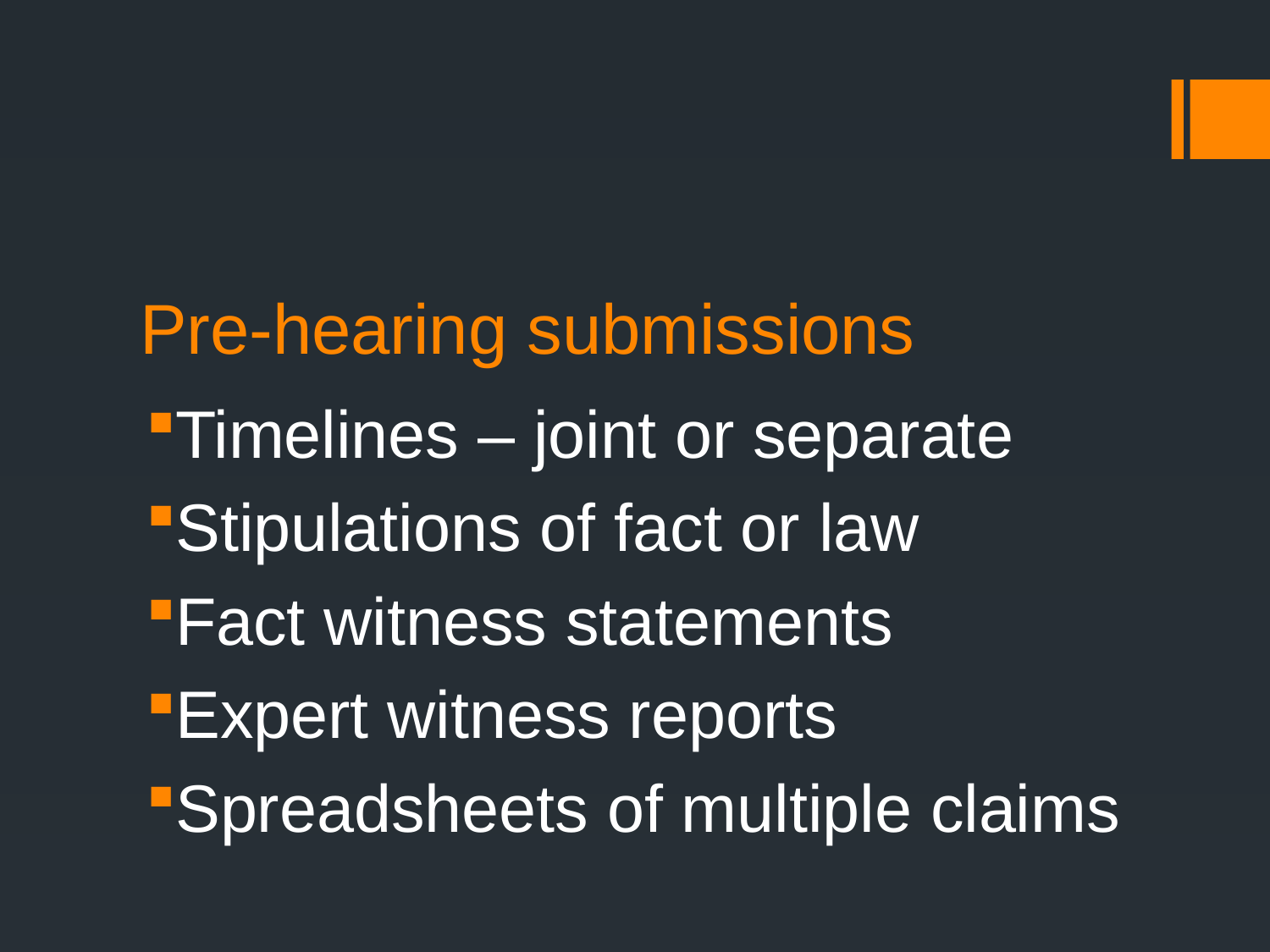

# Pre-hearing submissions
Timelines – joint or separate
Stipulations of fact or law
Fact witness statements
Expert witness reports
Spreadsheets of multiple claims